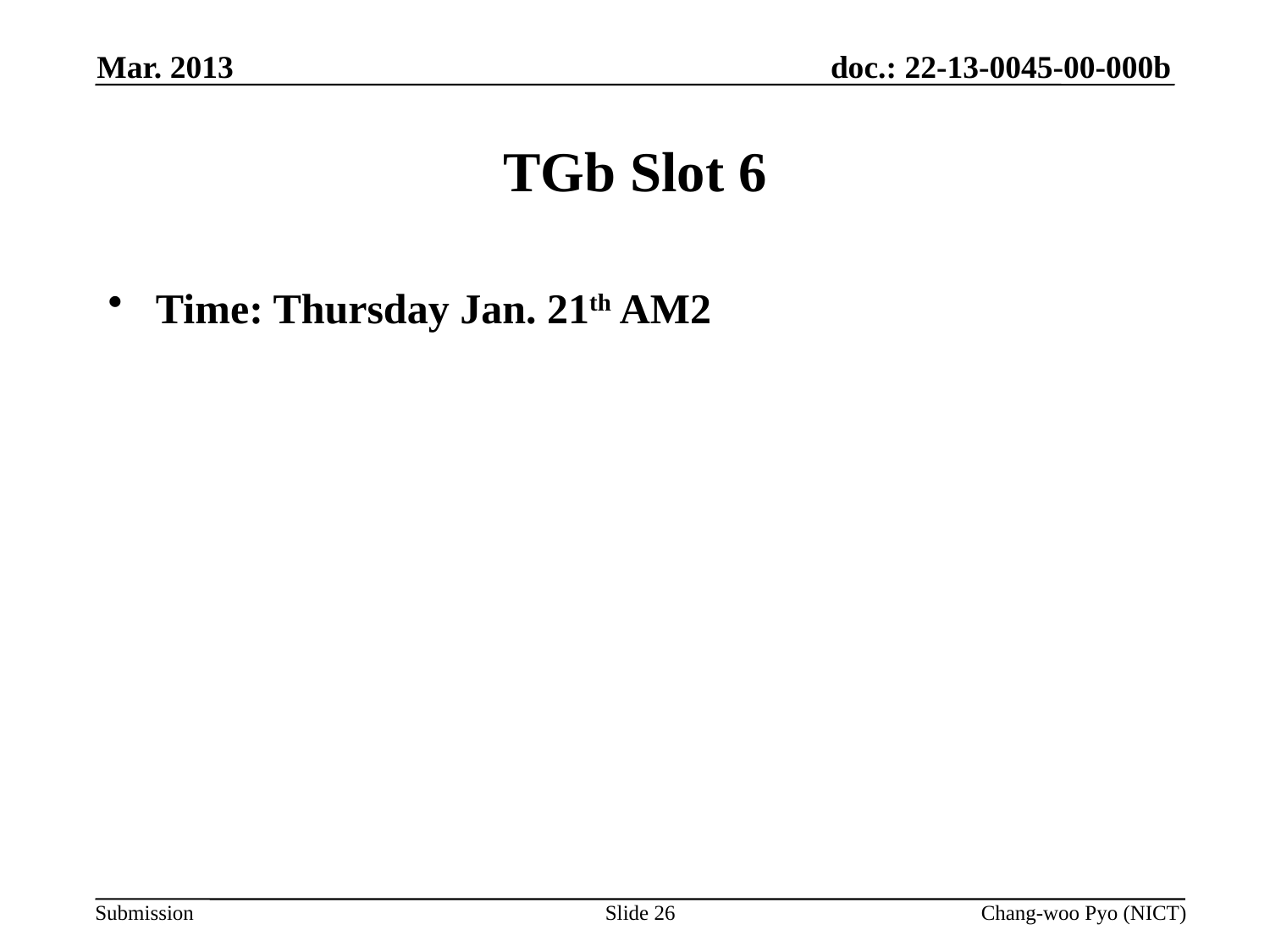

Mar. 2013
# TGb Slot 6
Time: Thursday Jan. 21th AM2

Slide 26
Chang-woo Pyo (NICT)